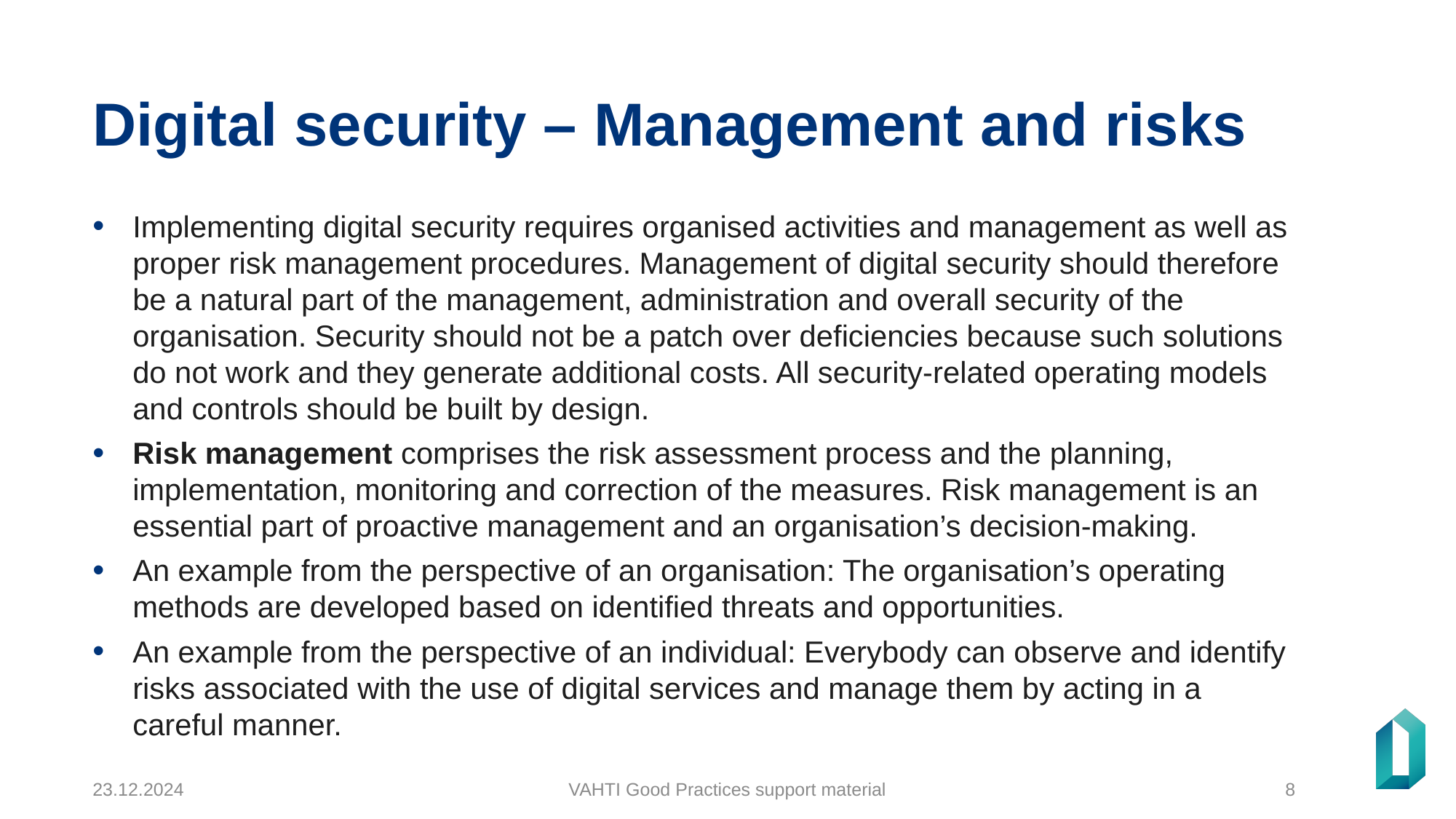

# Digital security – Management and risks
Implementing digital security requires organised activities and management as well as proper risk management procedures. Management of digital security should therefore be a natural part of the management, administration and overall security of the organisation. Security should not be a patch over deficiencies because such solutions do not work and they generate additional costs. All security-related operating models and controls should be built by design.
Risk management comprises the risk assessment process and the planning, implementation, monitoring and correction of the measures. Risk management is an essential part of proactive management and an organisation’s decision-making.
An example from the perspective of an organisation: The organisation’s operating methods are developed based on identified threats and opportunities.
An example from the perspective of an individual: Everybody can observe and identify risks associated with the use of digital services and manage them by acting in a careful manner.

23.12.2024
VAHTI Good Practices support material
8